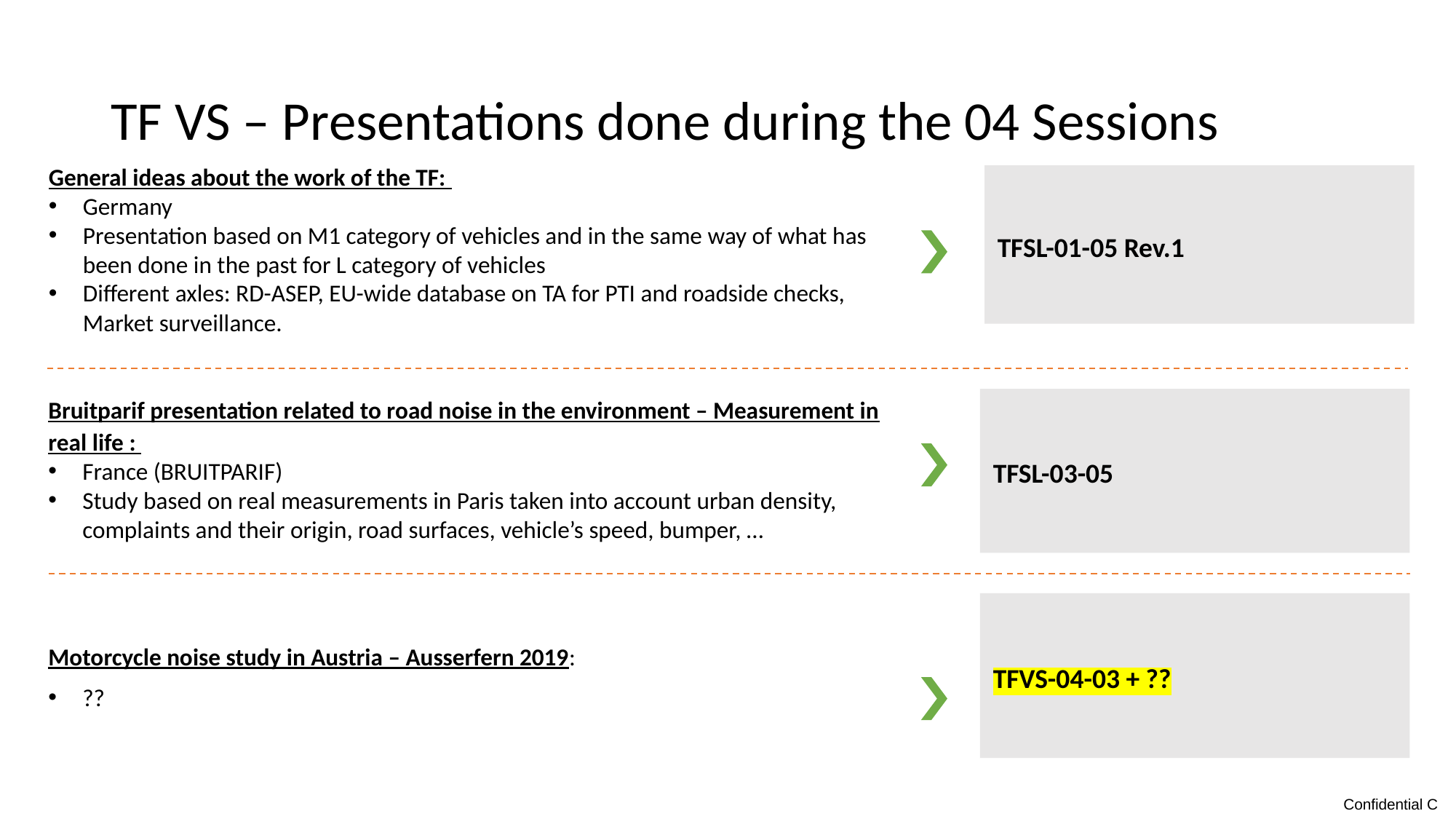

# TF VS – Presentations done during the 04 Sessions
General ideas about the work of the TF:
Germany
Presentation based on M1 category of vehicles and in the same way of what has been done in the past for L category of vehicles
Different axles: RD-ASEP, EU-wide database on TA for PTI and roadside checks, Market surveillance.
TFSL-01-05 Rev.1

Bruitparif presentation related to road noise in the environment – Measurement in real life :
France (BRUITPARIF)
Study based on real measurements in Paris taken into account urban density, complaints and their origin, road surfaces, vehicle’s speed, bumper, …
TFSL-03-05

Motorcycle noise study in Austria – Ausserfern 2019:
??
TFVS-04-03 + ??